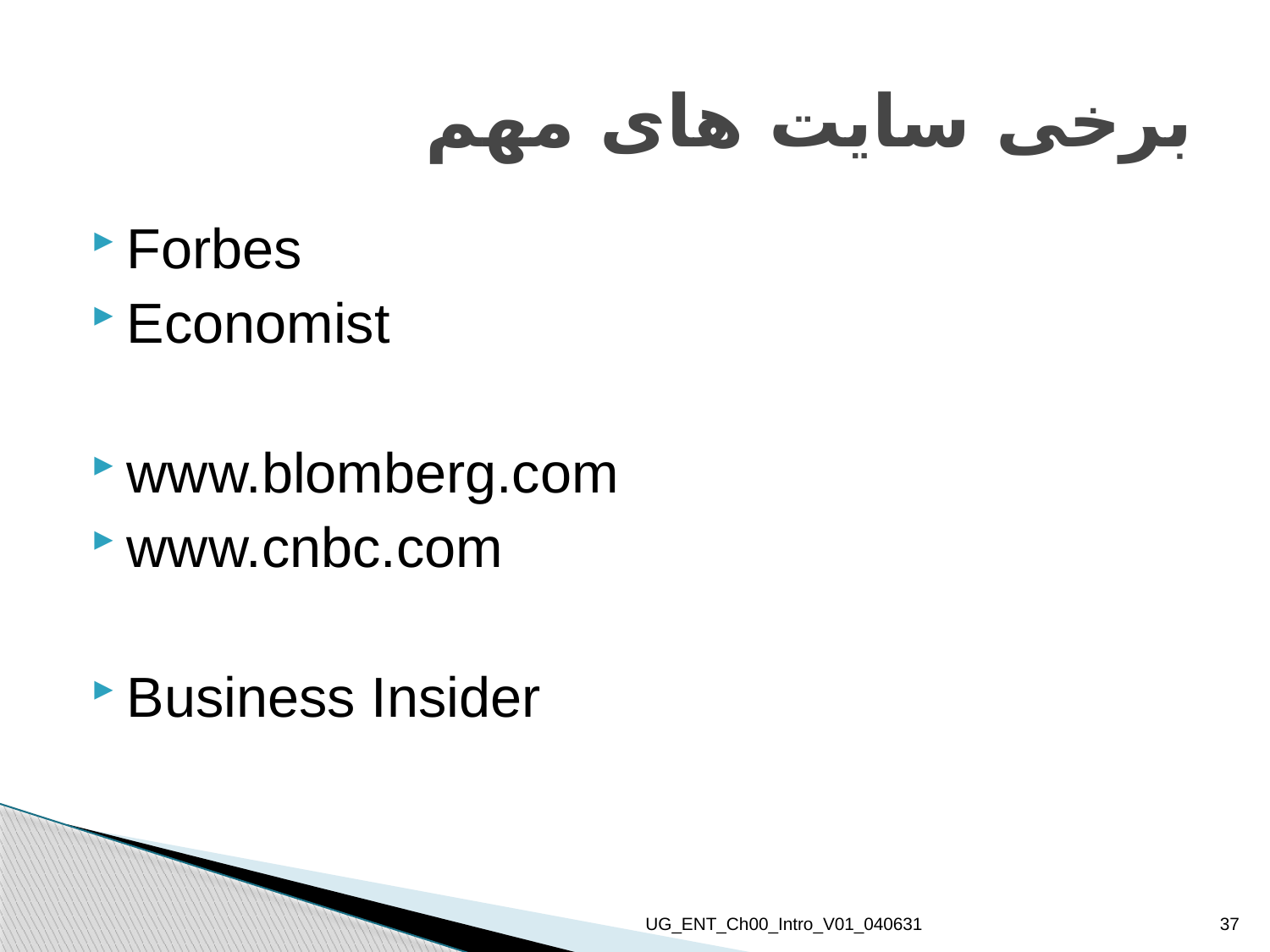

# برخی سایت های مهم
Forbes
Economist

www.blomberg.com
www.cnbc.com

Business Insider

UG_ENT_Ch00_Intro_V01_040631
37